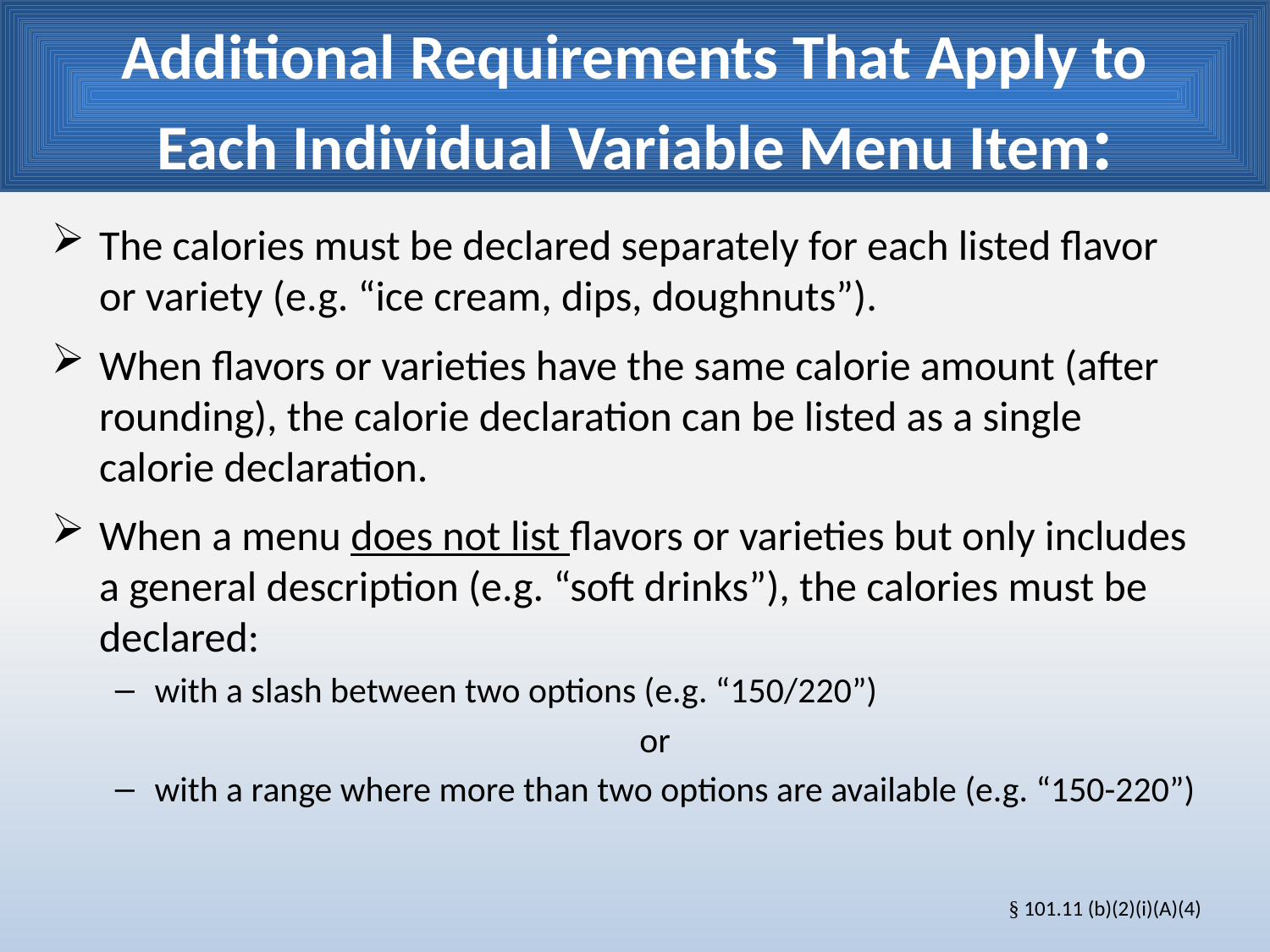

# Additional Requirements That Apply to Each Individual Variable Menu Item:
The calories must be declared separately for each listed flavor or variety (e.g. “ice cream, dips, doughnuts”).

When flavors or varieties have the same calorie amount (after rounding), the calorie declaration can be listed as a single calorie declaration.

When a menu does not list flavors or varieties but only includes a general description (e.g. “soft drinks”), the calories must be declared:
with a slash between two options (e.g. “150/220”)
or
with a range where more than two options are available (e.g. “150-220”)
§ 101.11 (b)(2)(i)(A)(4)